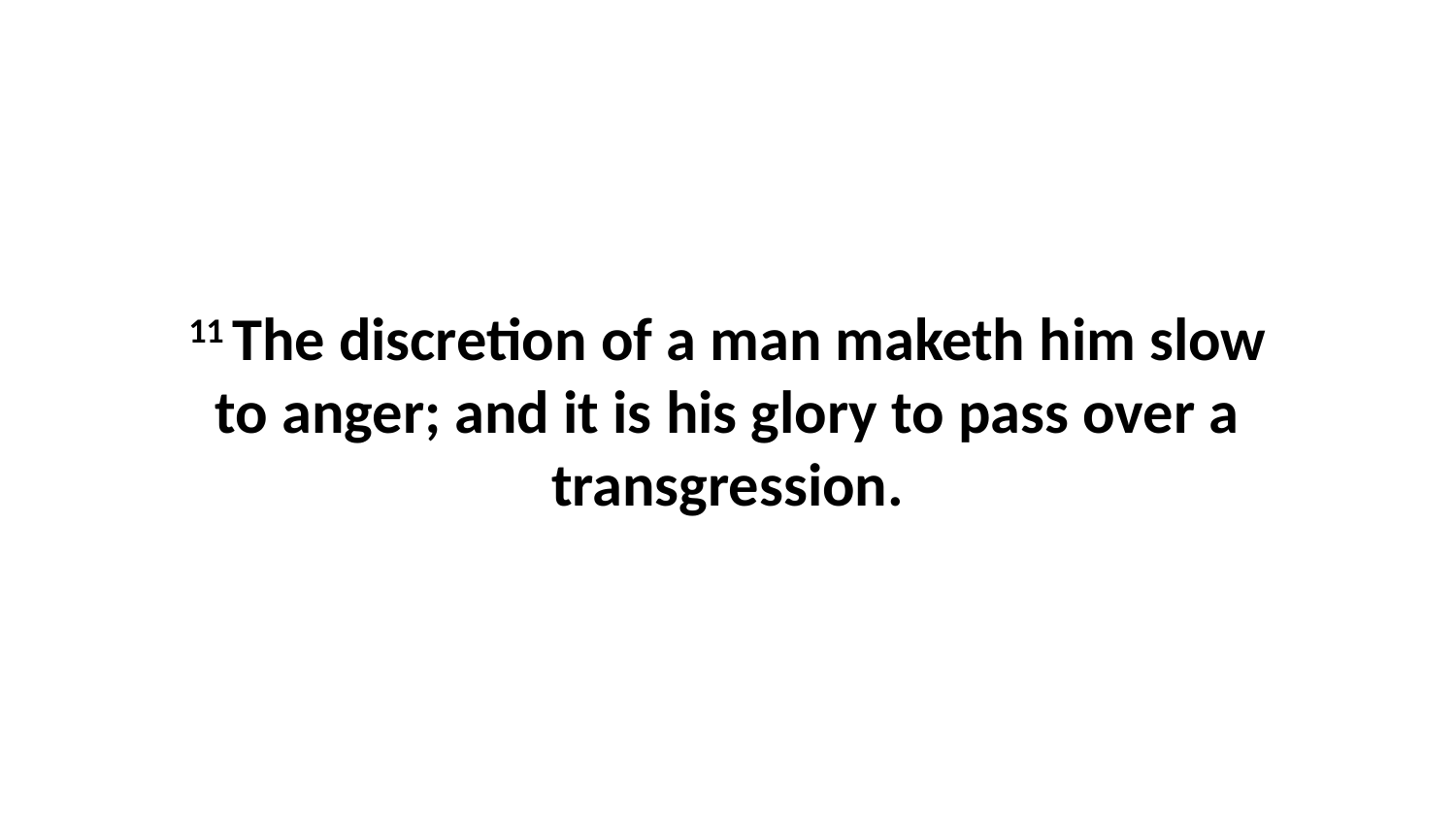

11 The discretion of a man maketh him slow to anger; and it is his glory to pass over a transgression.